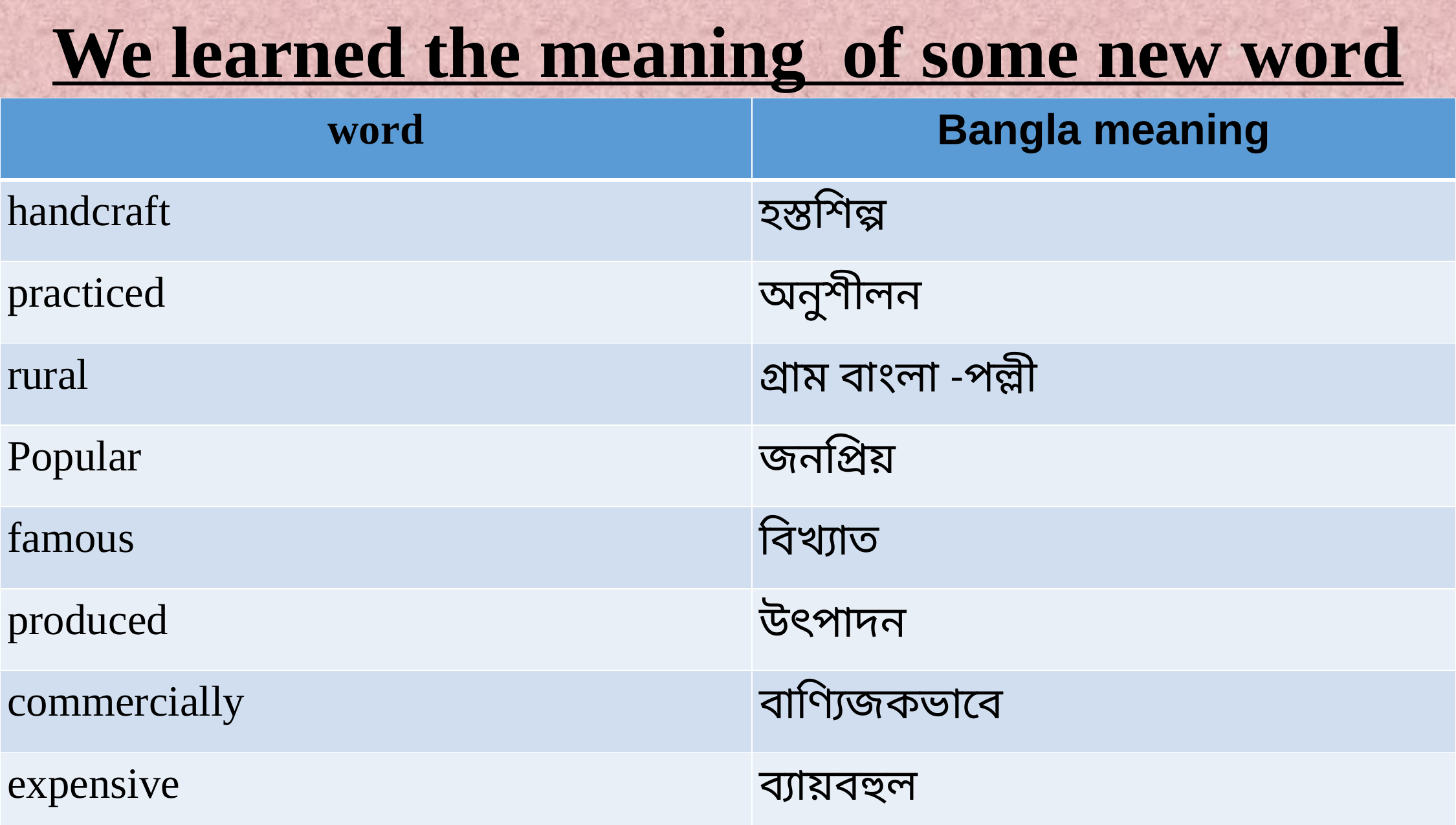

We learned the meaning  of some new word
| word | Bangla meaning |
| --- | --- |
| handcraft | হস্তশিল্প |
| practiced | অনুশীলন |
| rural | গ্রাম বাংলা -পল্লী |
| Popular | জনপ্রিয় |
| famous | বিখ্যাত |
| produced | উৎপাদন |
| commercially | বাণ্যিজকভাবে |
| expensive | ব্যায়বহুল |